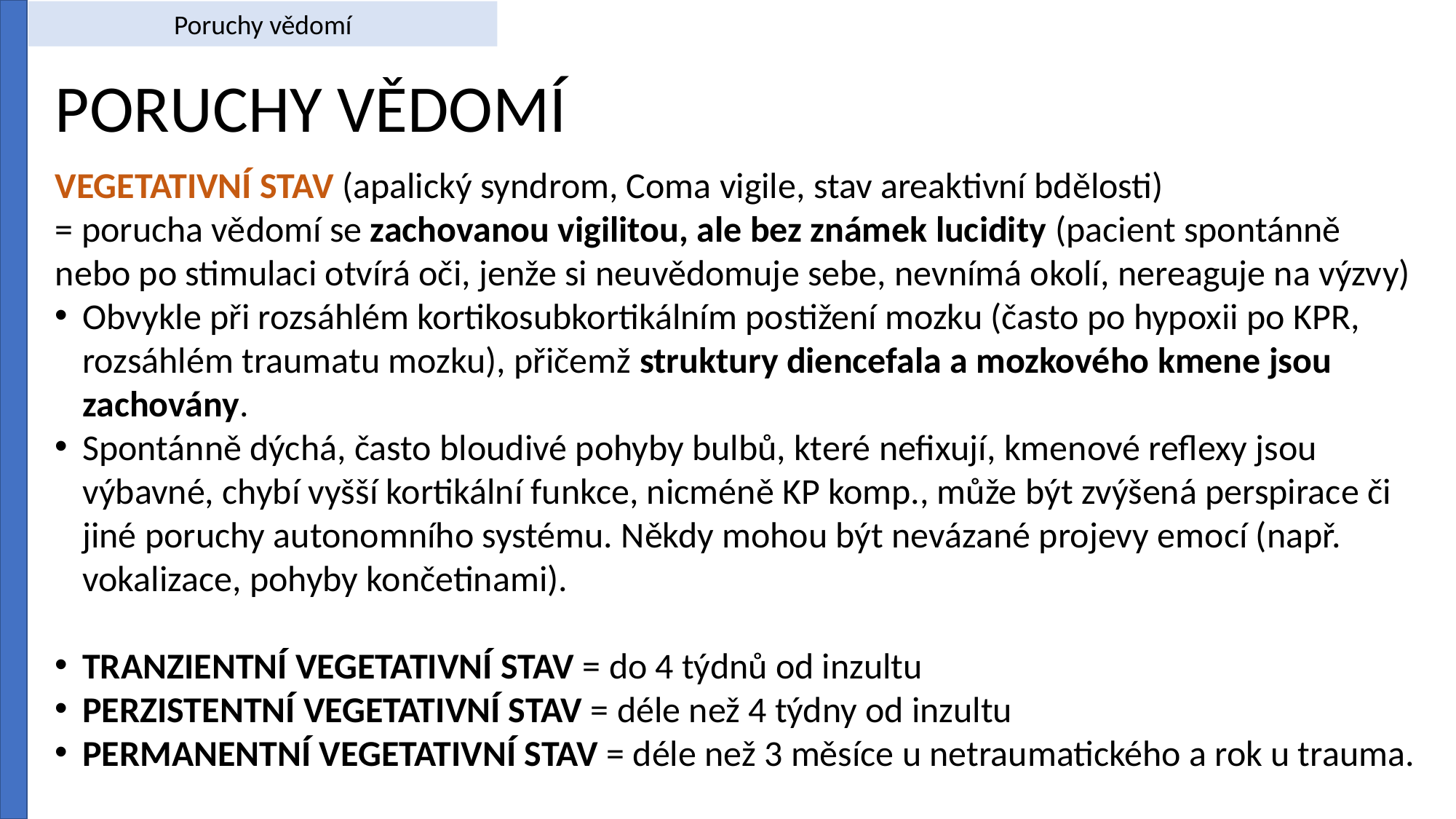

Poruchy vědomí
# PORUCHY VĚDOMÍ
VEGETATIVNÍ STAV (apalický syndrom, Coma vigile, stav areaktivní bdělosti)
= porucha vědomí se zachovanou vigilitou, ale bez známek lucidity (pacient spontánně nebo po stimulaci otvírá oči, jenže si neuvědomuje sebe, nevnímá okolí, nereaguje na výzvy)
Obvykle při rozsáhlém kortikosubkortikálním postižení mozku (často po hypoxii po KPR, rozsáhlém traumatu mozku), přičemž struktury diencefala a mozkového kmene jsou zachovány.
Spontánně dýchá, často bloudivé pohyby bulbů, které nefixují, kmenové reflexy jsou výbavné, chybí vyšší kortikální funkce, nicméně KP komp., může být zvýšená perspirace či jiné poruchy autonomního systému. Někdy mohou být nevázané projevy emocí (např. vokalizace, pohyby končetinami).

TRANZIENTNÍ VEGETATIVNÍ STAV = do 4 týdnů od inzultu
PERZISTENTNÍ VEGETATIVNÍ STAV = déle než 4 týdny od inzultu
PERMANENTNÍ VEGETATIVNÍ STAV = déle než 3 měsíce u netraumatického a rok u trauma.